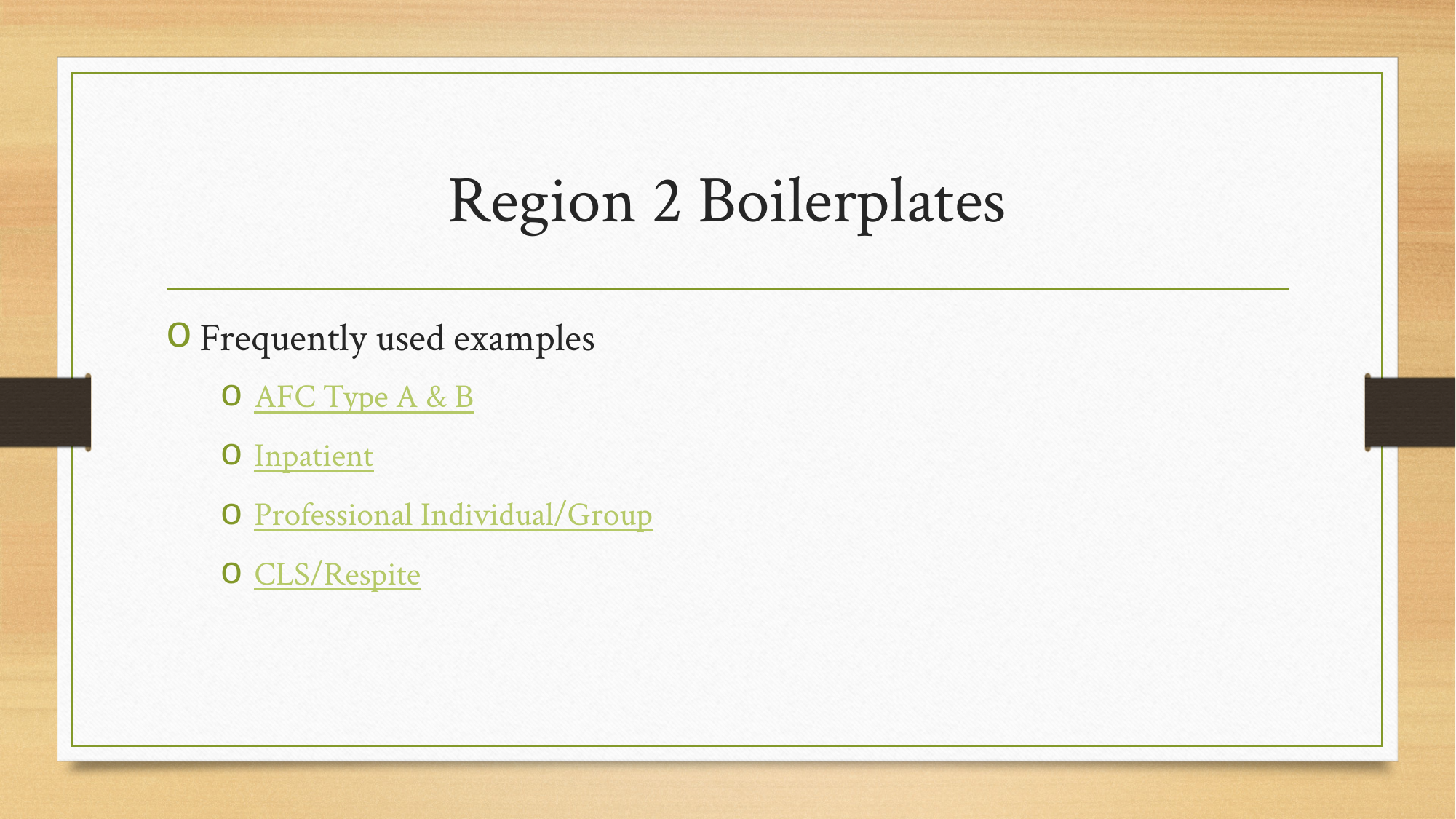

# Region 2 Boilerplates
Frequently used examples
AFC Type A & B
Inpatient
Professional Individual/Group
CLS/Respite